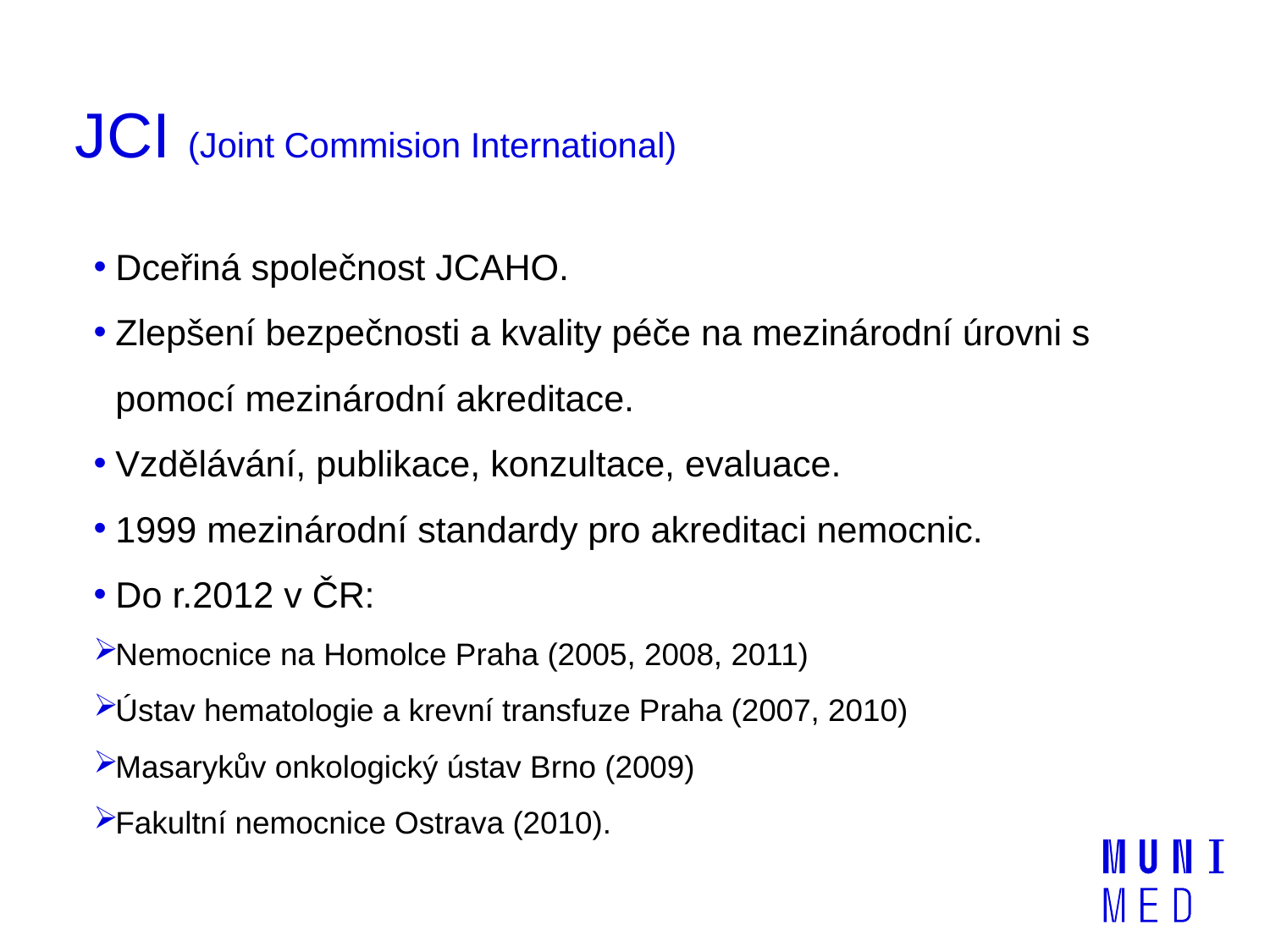

# JCI (Joint Commision International)
Dceřiná společnost JCAHO.
Zlepšení bezpečnosti a kvality péče na mezinárodní úrovni s pomocí mezinárodní akreditace.
Vzdělávání, publikace, konzultace, evaluace.
1999 mezinárodní standardy pro akreditaci nemocnic.
Do r.2012 v ČR:
Nemocnice na Homolce Praha (2005, 2008, 2011)
Ústav hematologie a krevní transfuze Praha (2007, 2010)
Masarykův onkologický ústav Brno (2009)
Fakultní nemocnice Ostrava (2010).